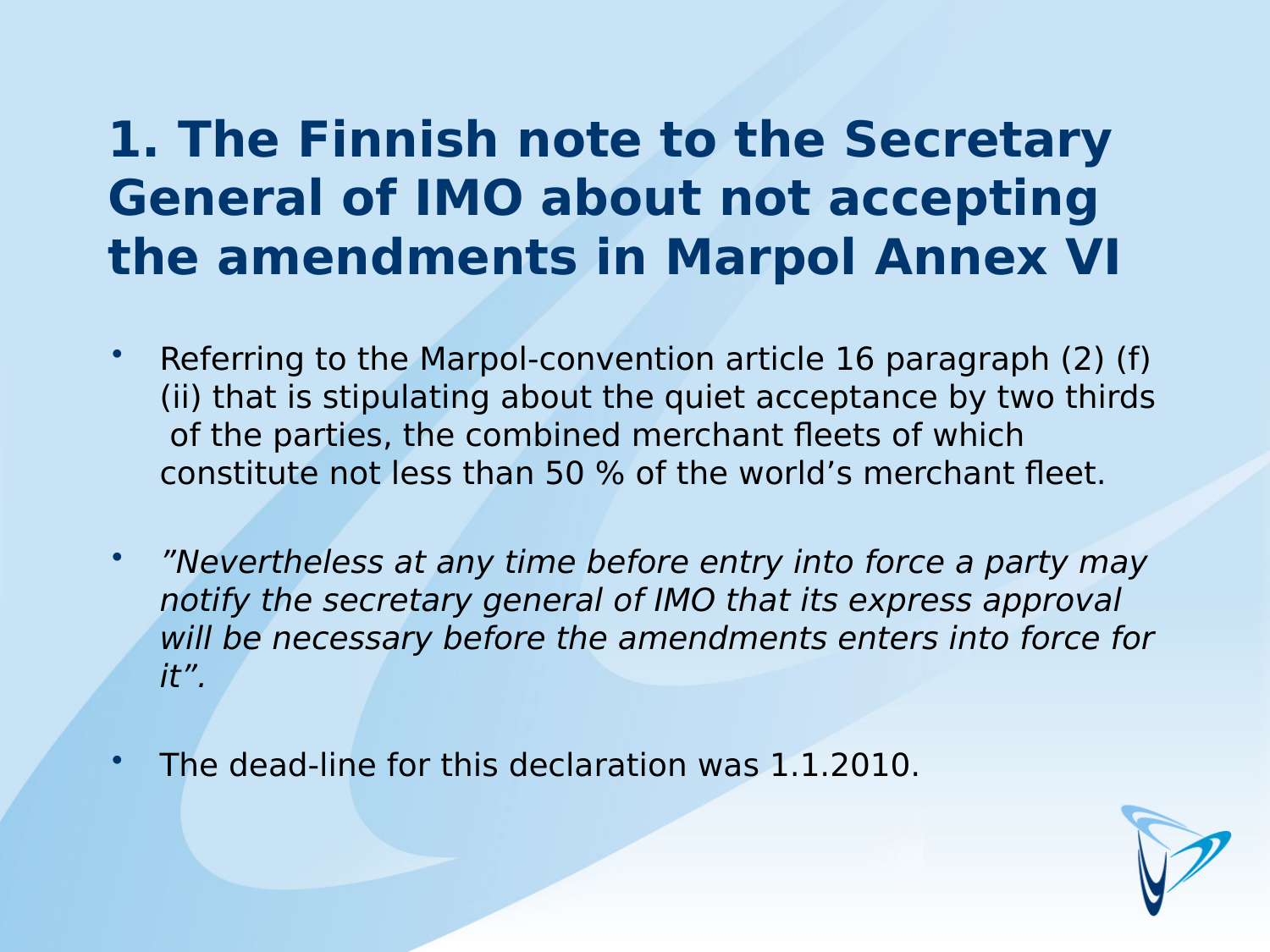

# 1. The Finnish note to the Secretary General of IMO about not accepting the amendments in Marpol Annex VI

Referring to the Marpol-convention article 16 paragraph (2) (f) (ii) that is stipulating about the quiet acceptance by two thirds  of the parties, the combined merchant fleets of which constitute not less than 50 % of the world’s merchant fleet.

”Nevertheless at any time before entry into force a party may notify the secretary general of IMO that its express approval will be necessary before the amendments enters into force for it”.

The dead-line for this declaration was 1.1.2010.